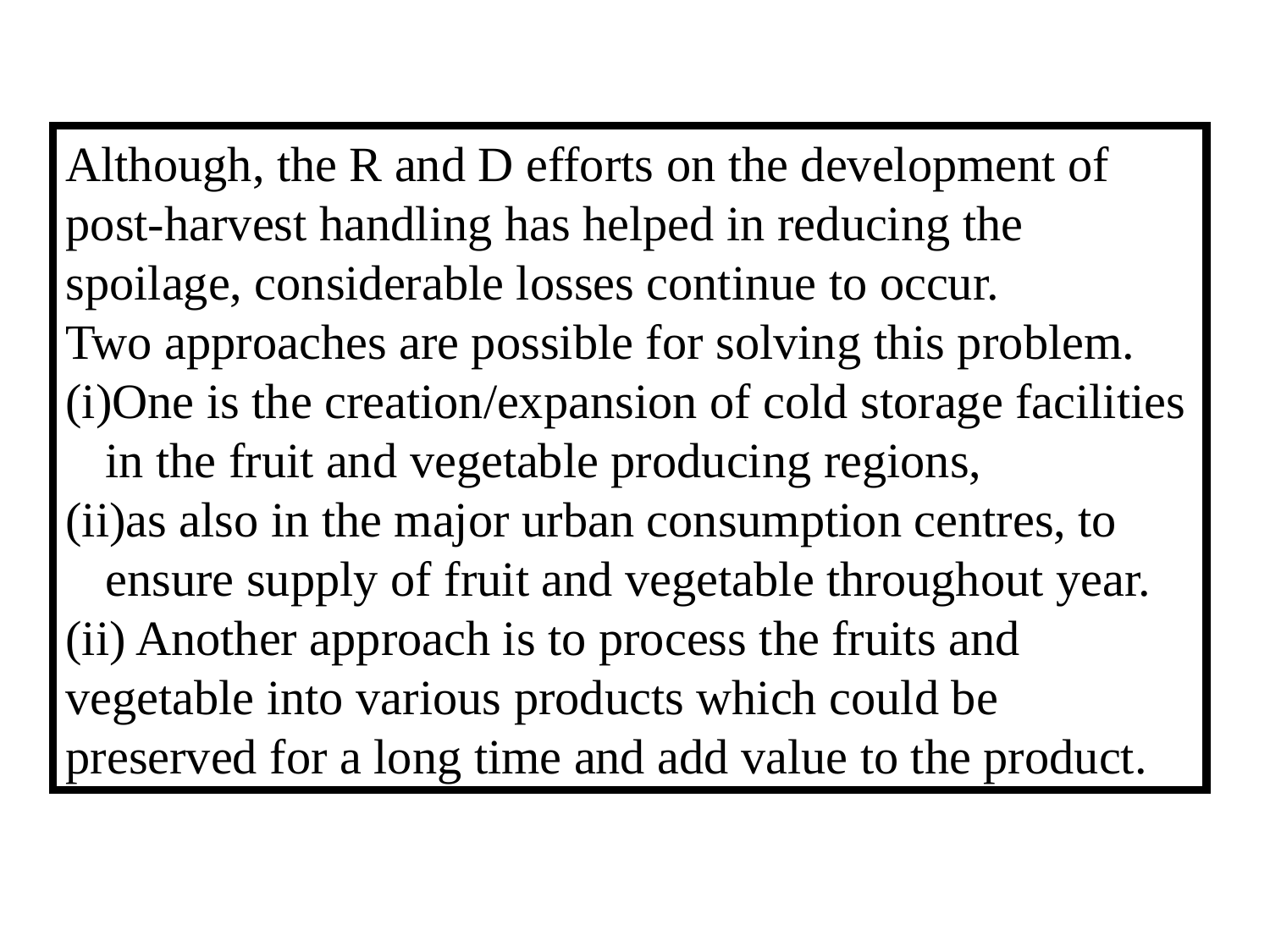

Although, the R and D efforts on the development of post-harvest handling has helped in reducing the spoilage, considerable losses continue to occur.
Two approaches are possible for solving this problem.
One is the creation/expansion of cold storage facilities in the fruit and vegetable producing regions,
as also in the major urban consumption centres, to ensure supply of fruit and vegetable throughout year.
(ii) Another approach is to process the fruits and vegetable into various products which could be preserved for a long time and add value to the product.